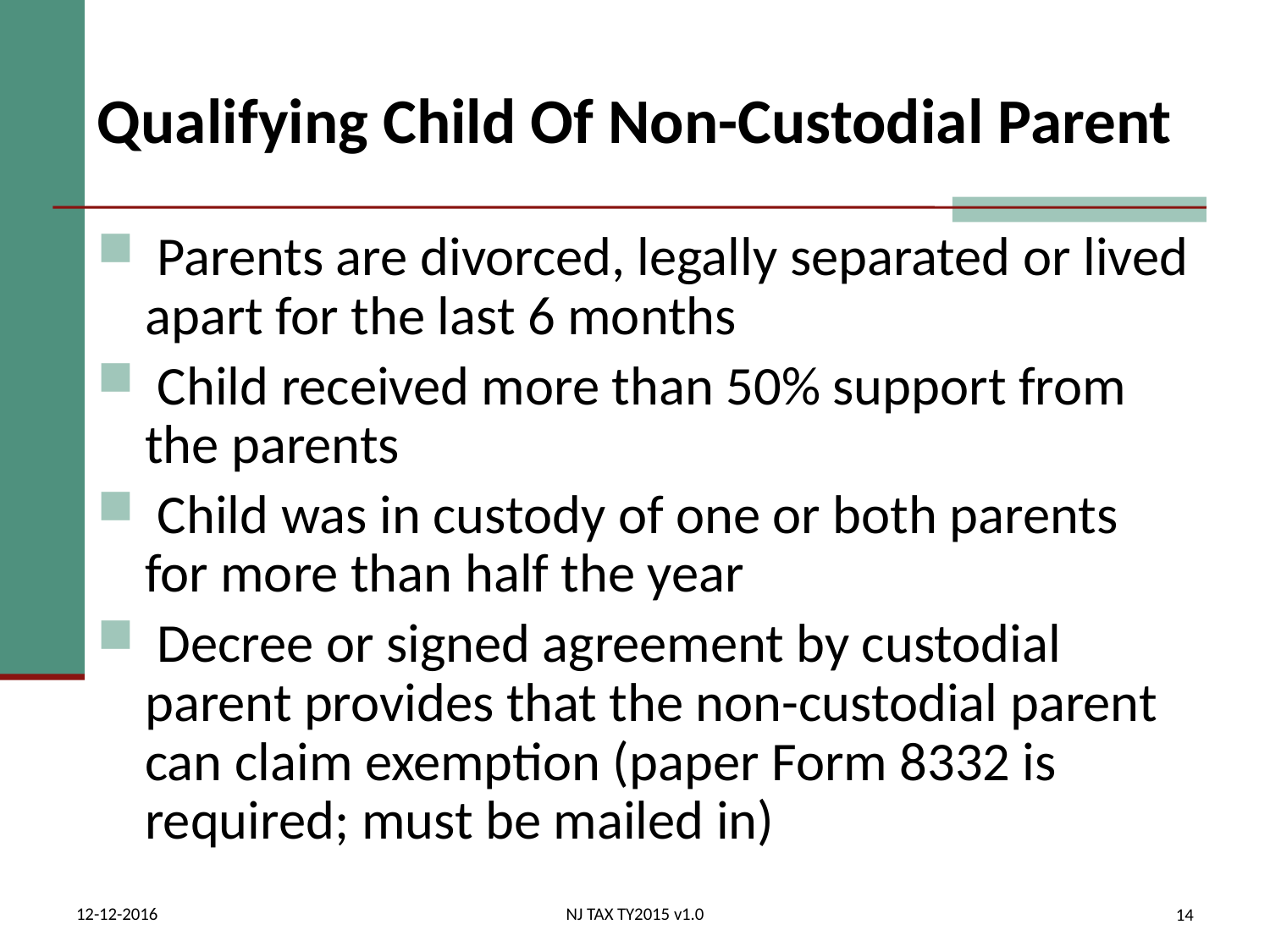

# Qualifying Child Of Non-Custodial Parent
 Parents are divorced, legally separated or lived apart for the last 6 months
 Child received more than 50% support from the parents
 Child was in custody of one or both parents for more than half the year
 Decree or signed agreement by custodial parent provides that the non-custodial parent can claim exemption (paper Form 8332 is required; must be mailed in)
12-12-2016
NJ TAX TY2015 v1.0
14